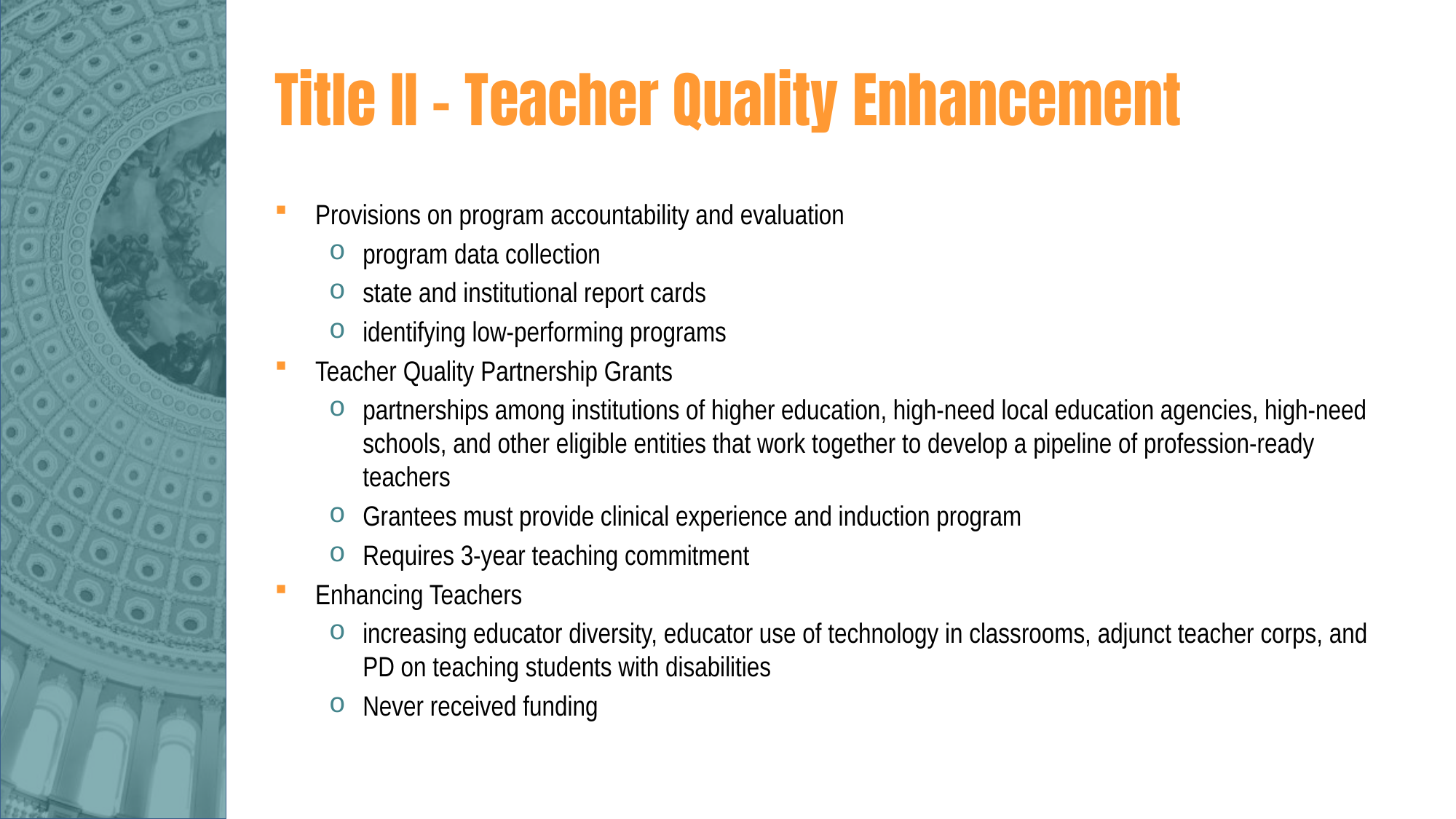

# Title II – Teacher Quality Enhancement
Provisions on program accountability and evaluation
program data collection
state and institutional report cards
identifying low-performing programs
Teacher Quality Partnership Grants
partnerships among institutions of higher education, high-need local education agencies, high-need schools, and other eligible entities that work together to develop a pipeline of profession-ready teachers
Grantees must provide clinical experience and induction program
Requires 3-year teaching commitment
Enhancing Teachers
increasing educator diversity, educator use of technology in classrooms, adjunct teacher corps, and PD on teaching students with disabilities
Never received funding